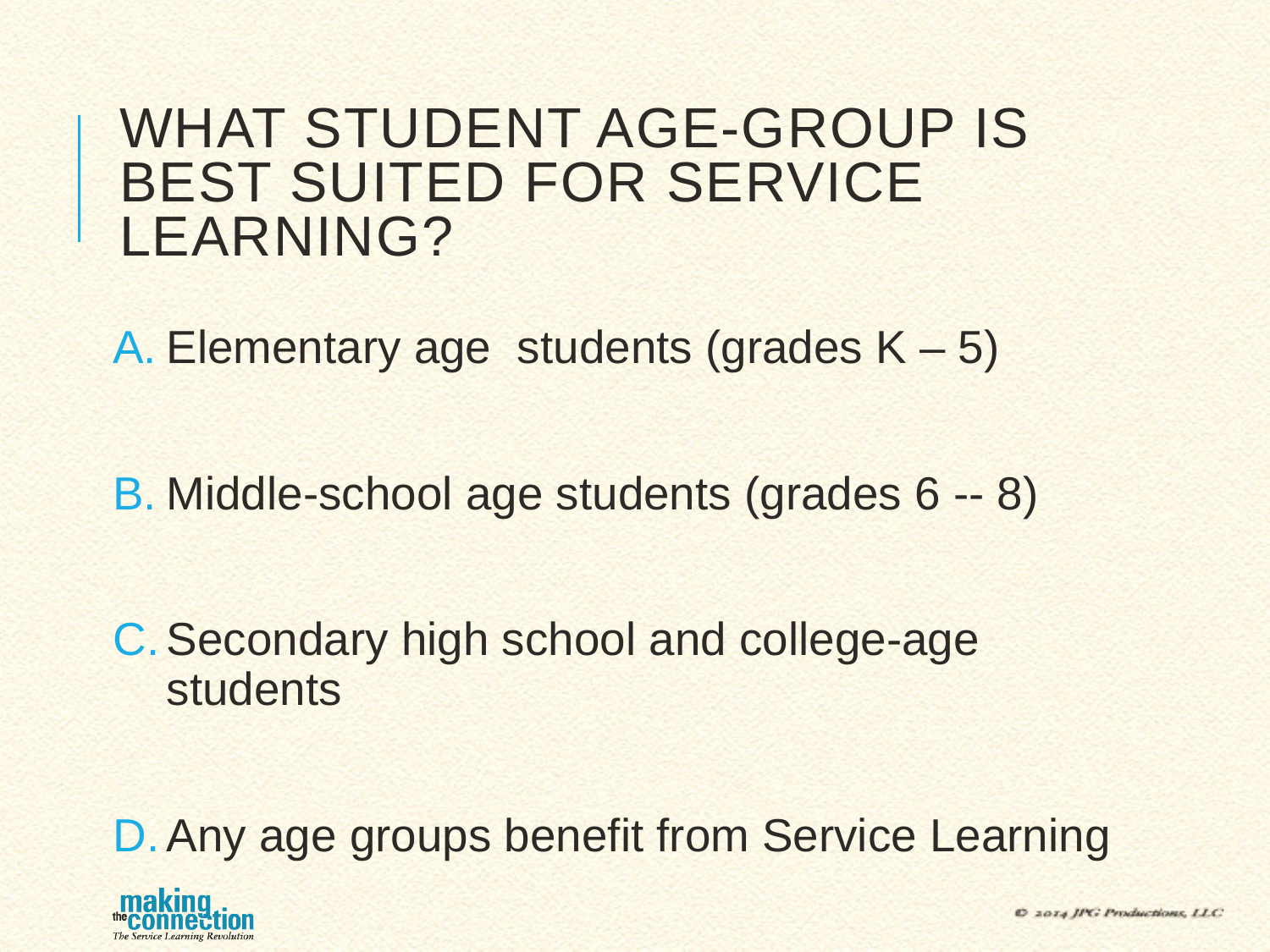

# What student age-group is best suited for Service Learning?
Elementary age  students (grades K – 5)

Middle-school age students (grades 6 -- 8)

Secondary high school and college-age students

Any age groups benefit from Service Learning